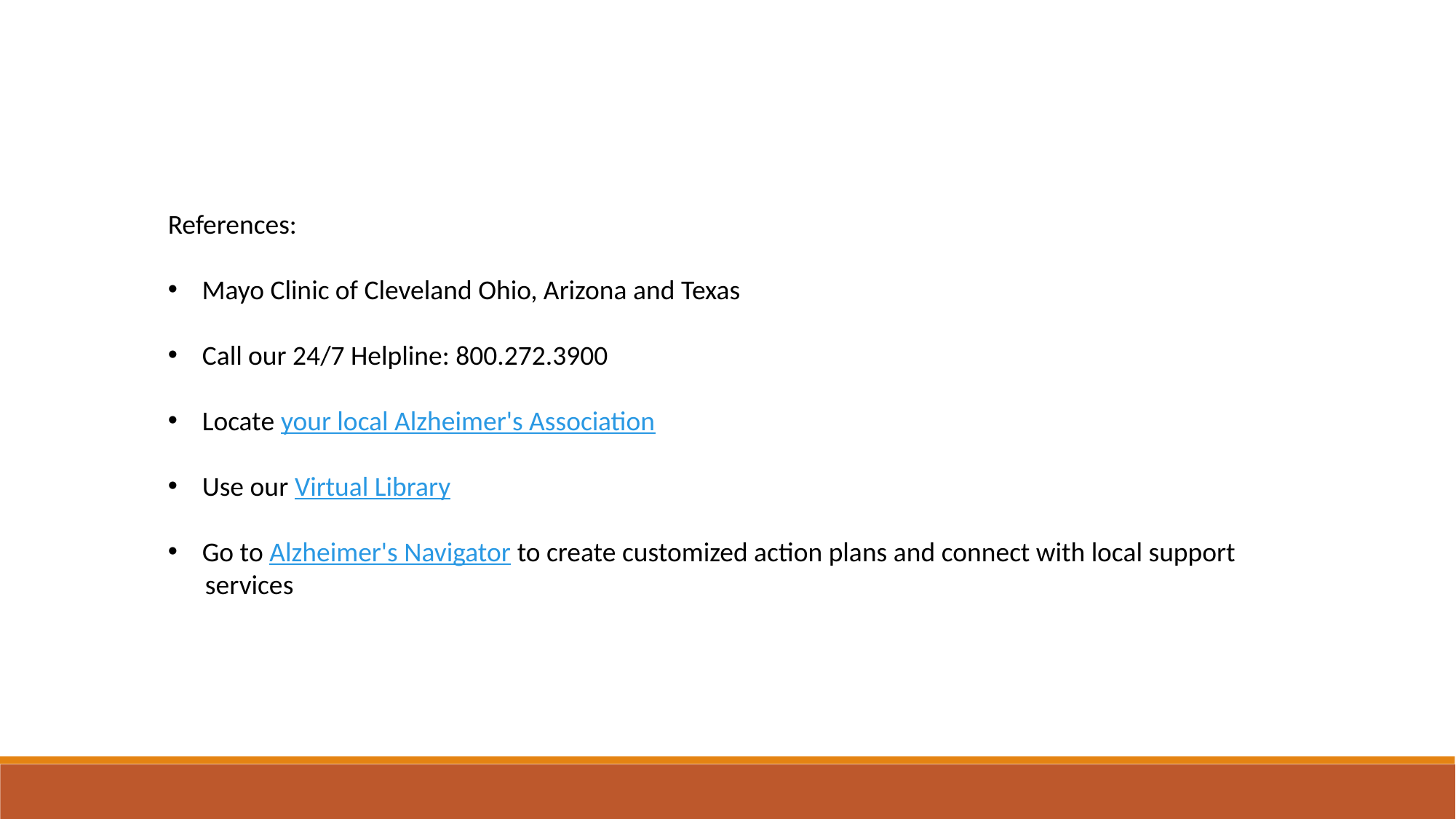

References:

Mayo Clinic of Cleveland Ohio, Arizona and Texas

    Call our 24/7 Helpline: 800.272.3900

    Locate your local Alzheimer's Association

    Use our Virtual Library

    Go to Alzheimer's Navigator to create customized action plans and connect with local support
      services